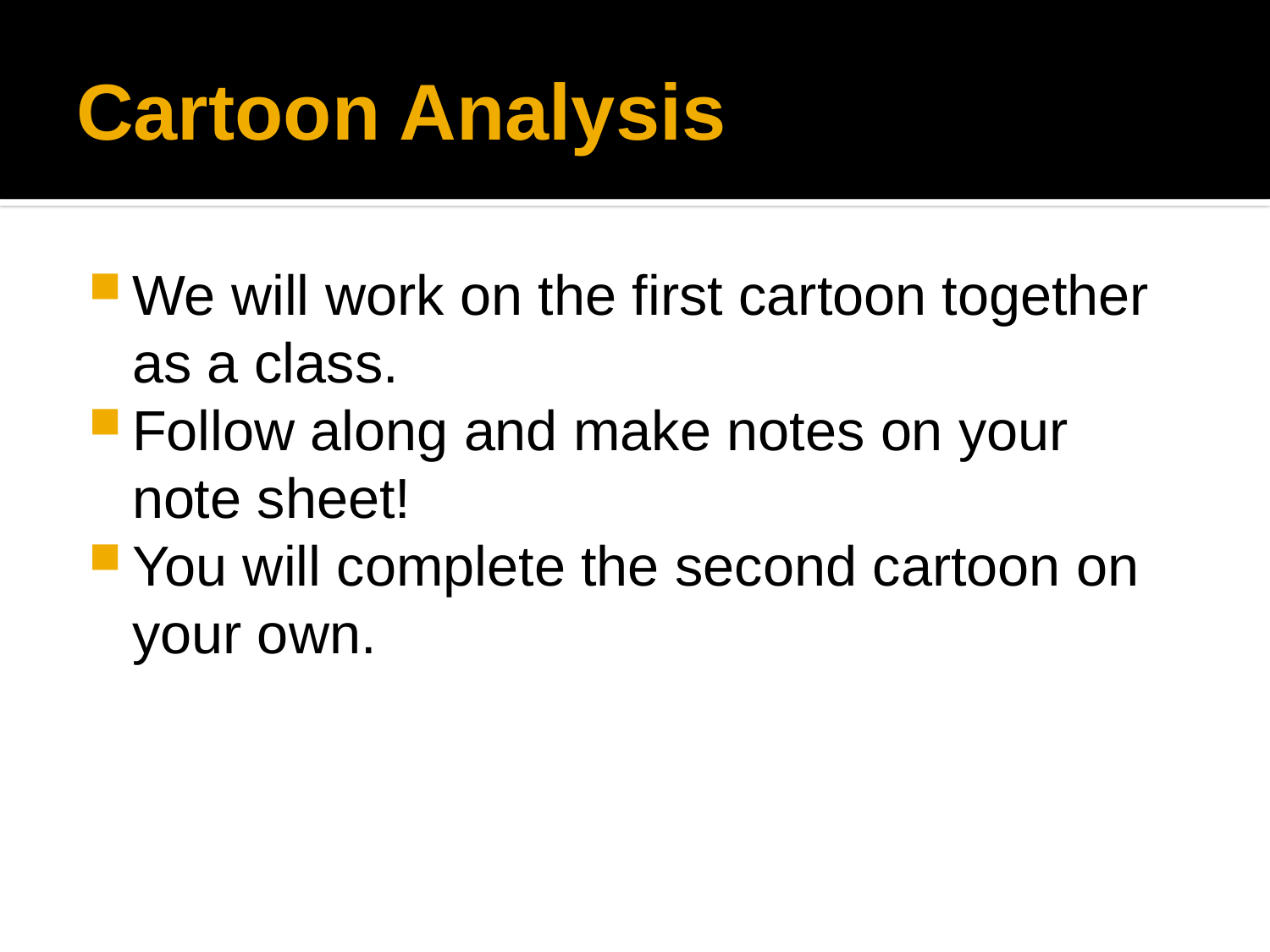

# Cartoon Analysis
We will work on the first cartoon together as a class.
Follow along and make notes on your note sheet!
You will complete the second cartoon on your own.